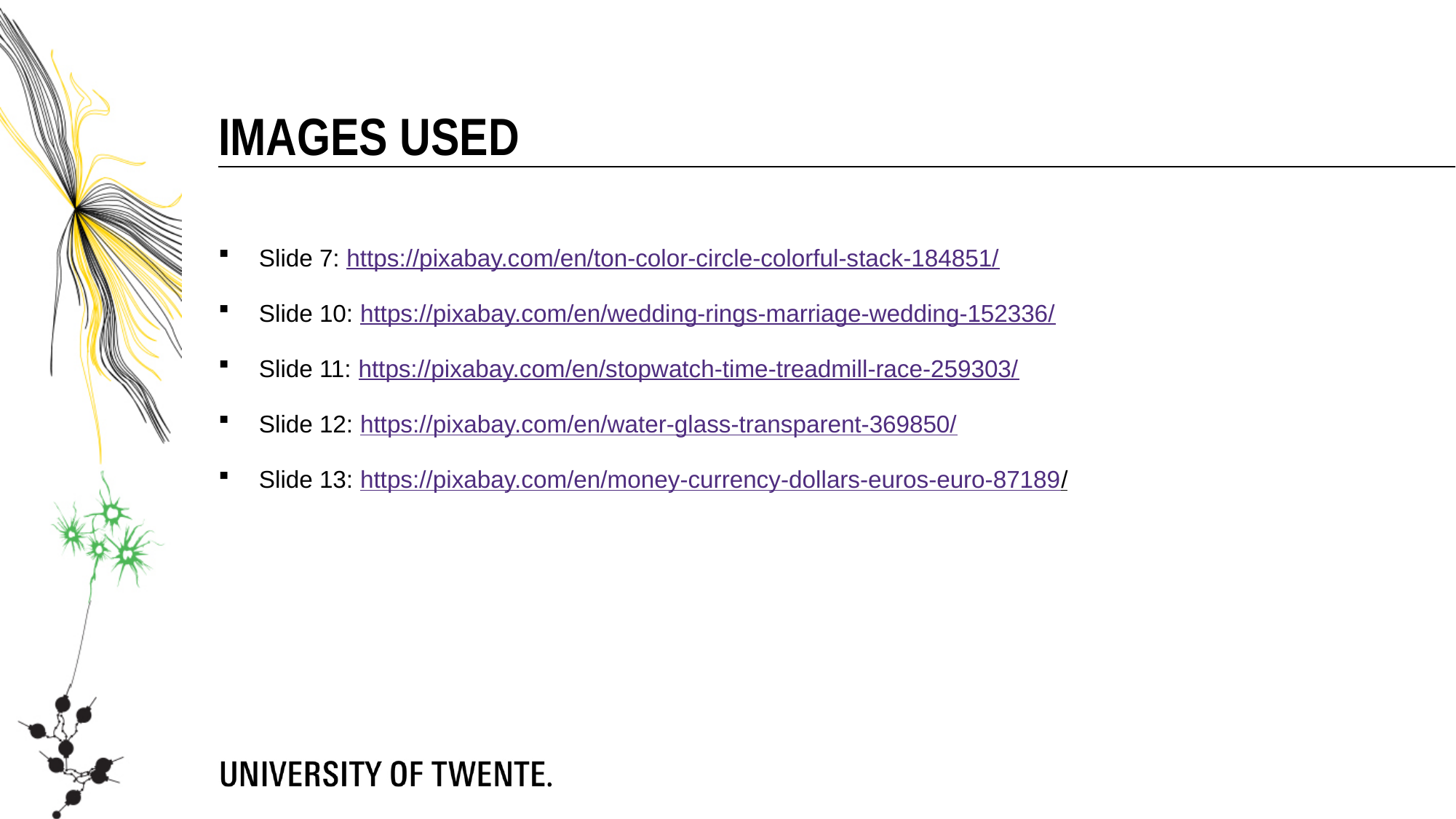

Images used
Slide 7: https://pixabay.com/en/ton-color-circle-colorful-stack-184851/
Slide 10: https://pixabay.com/en/wedding-rings-marriage-wedding-152336/
Slide 11: https://pixabay.com/en/stopwatch-time-treadmill-race-259303/
Slide 12: https://pixabay.com/en/water-glass-transparent-369850/
Slide 13: https://pixabay.com/en/money-currency-dollars-euros-euro-87189/